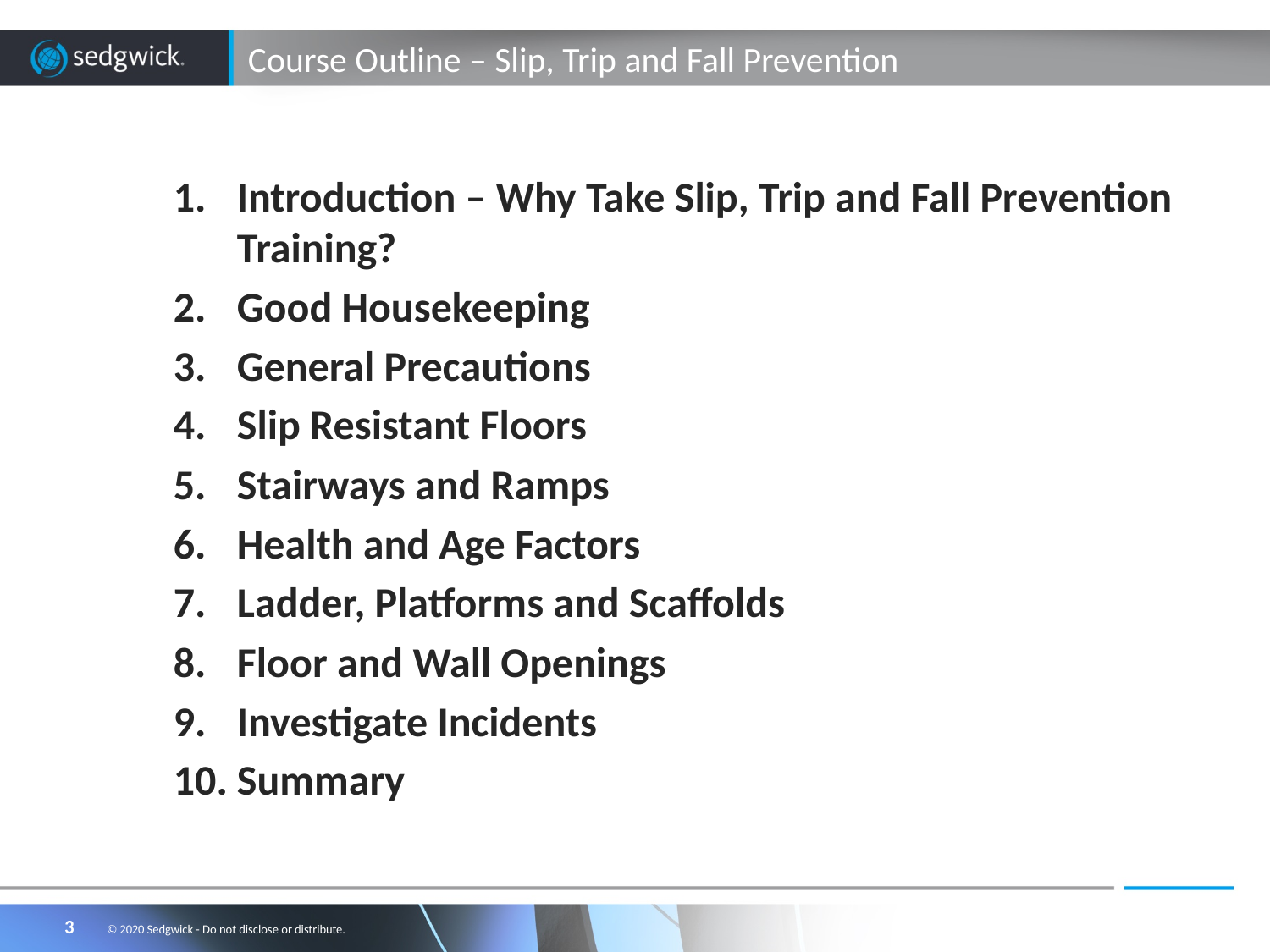

# Course Outline – Slip, Trip and Fall Prevention
Introduction – Why Take Slip, Trip and Fall Prevention Training?
Good Housekeeping
General Precautions
Slip Resistant Floors
Stairways and Ramps
Health and Age Factors
Ladder, Platforms and Scaffolds
Floor and Wall Openings
Investigate Incidents
Summary